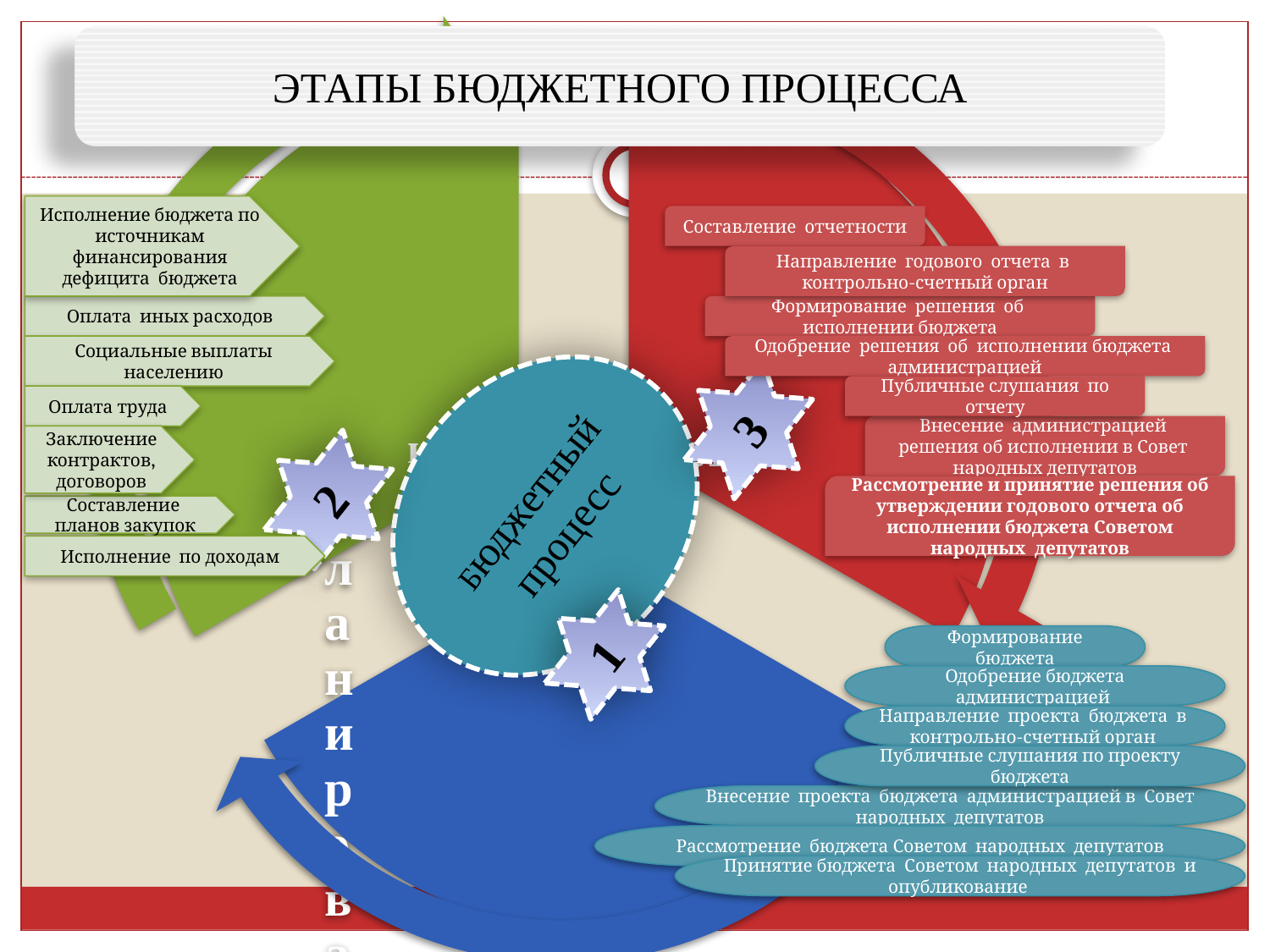

отчетность
планирование
исполнение
ЭТАПЫ БЮДЖЕТНОГО ПРОЦЕССА
# Этапы бюджетного процесса
Исполнение бюджета по источникам финансирования дефицита  бюджета
Составление  отчетности
Направление  годового  отчета  в  контрольно-счетный орган
Формирование  решения  об  исполнении бюджета
Оплата  иных расходов
Одобрение  решения  об  исполнении бюджета  администрацией
Социальные выплаты населению
3
Бюджетный процесс
Публичные слушания  по отчету
Оплата труда
Внесение  администрацией  решения об исполнении в Совет  народных депутатов
Заключение контрактов, договоров
2
Рассмотрение и принятие решения об утверждении годового отчета об исполнении бюджета Советом народных  депутатов
Составление  планов закупок
Исполнение  по доходам
1
Формирование бюджета
Одобрение бюджета администрацией
Направление  проекта  бюджета  в  контрольно-счетный орган
Публичные слушания по проекту бюджета
Внесение  проекта  бюджета  администрацией в  Совет народных  депутатов
Рассмотрение  бюджета Советом  народных  депутатов
Принятие бюджета  Советом  народных  депутатов  и опубликование